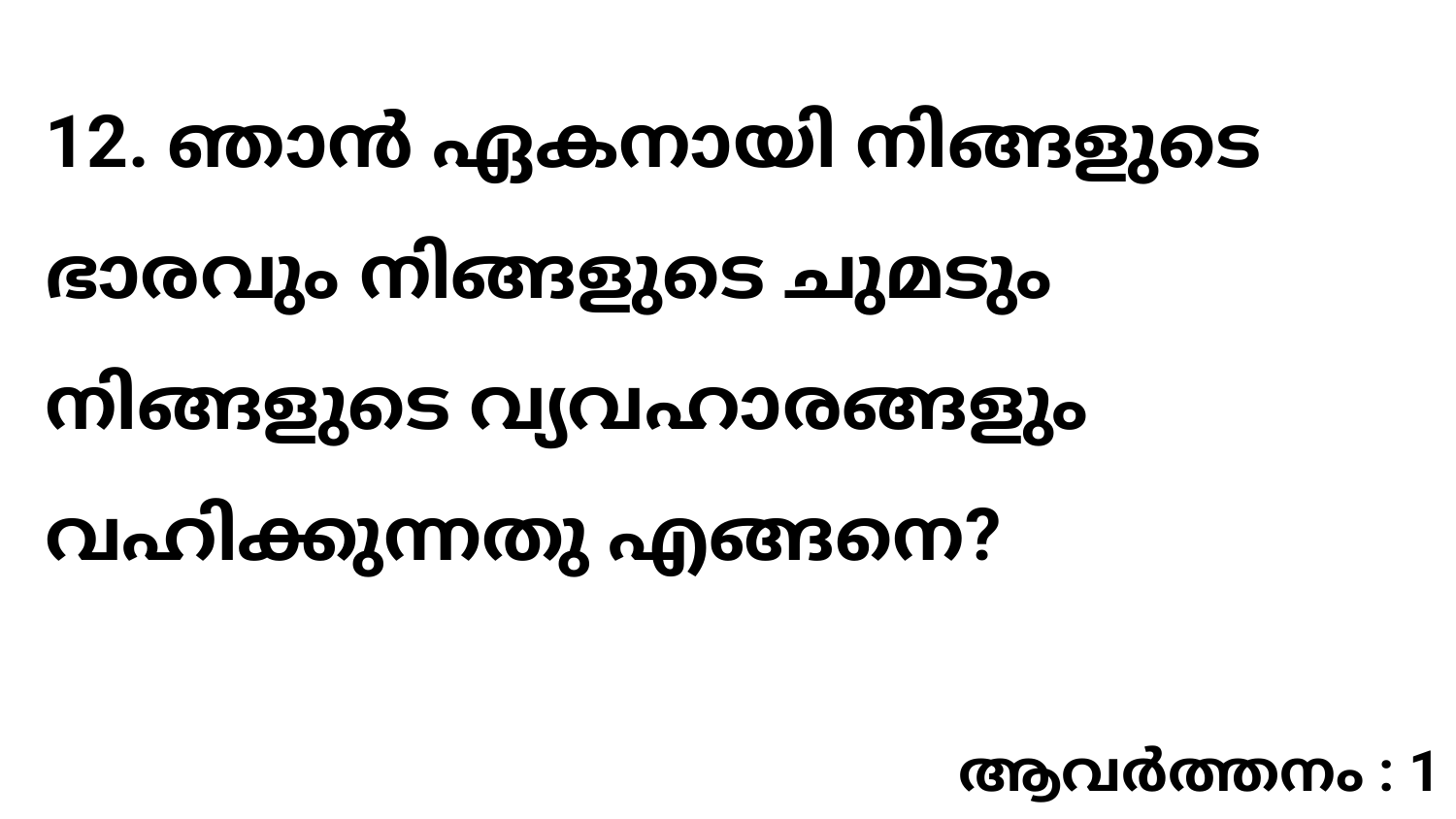

12. ഞാൻ ഏകനായി നിങ്ങളുടെ ഭാരവും നിങ്ങളുടെ ചുമടും നിങ്ങളുടെ വ്യവഹാരങ്ങളും വഹിക്കുന്നതു എങ്ങനെ?
ആവർത്തനം : 1